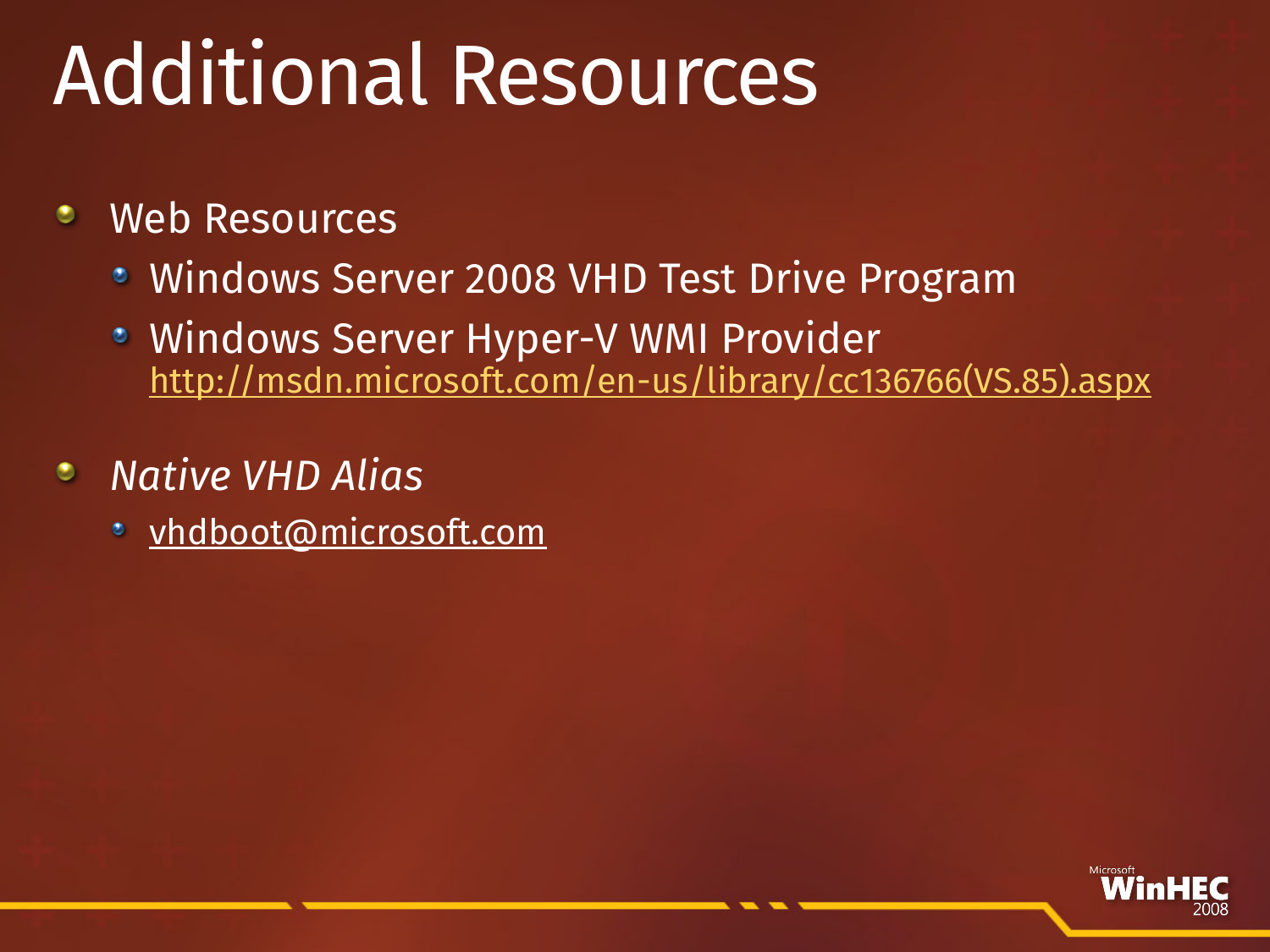

# Additional Resources
Web Resources
Windows Server 2008 VHD Test Drive Program
Windows Server Hyper-V WMI Provider
http://msdn.microsoft.com/en-us/library/cc136766(VS.85).aspx
Native VHD Alias
vhdboot@microsoft.com